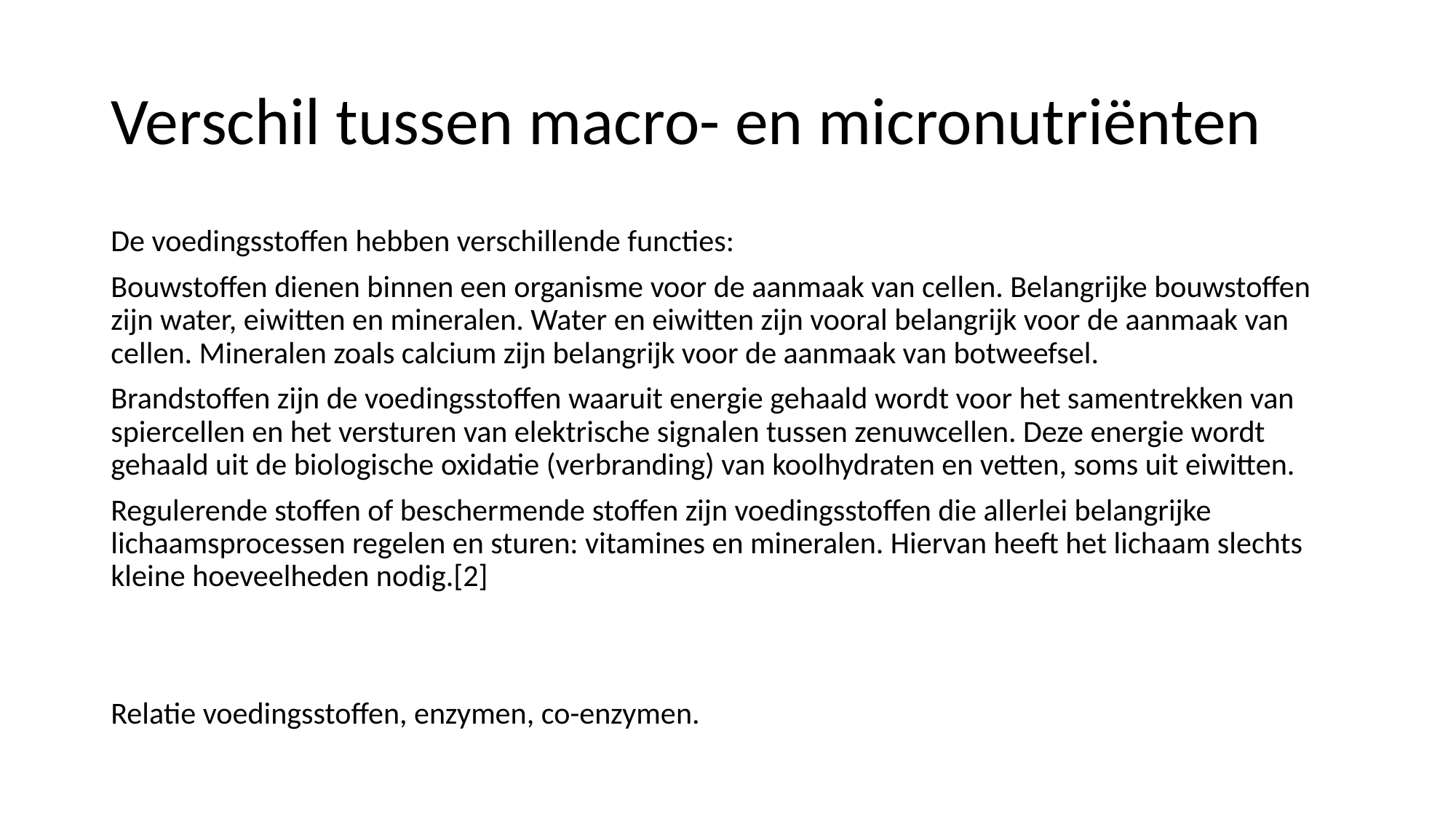

# Verschil tussen macro- en micronutriënten
De voedingsstoffen hebben verschillende functies:
Bouwstoffen dienen binnen een organisme voor de aanmaak van cellen. Belangrijke bouwstoffen zijn water, eiwitten en mineralen. Water en eiwitten zijn vooral belangrijk voor de aanmaak van cellen. Mineralen zoals calcium zijn belangrijk voor de aanmaak van botweefsel.
Brandstoffen zijn de voedingsstoffen waaruit energie gehaald wordt voor het samentrekken van spiercellen en het versturen van elektrische signalen tussen zenuwcellen. Deze energie wordt gehaald uit de biologische oxidatie (verbranding) van koolhydraten en vetten, soms uit eiwitten.
Regulerende stoffen of beschermende stoffen zijn voedingsstoffen die allerlei belangrijke lichaamsprocessen regelen en sturen: vitamines en mineralen. Hiervan heeft het lichaam slechts kleine hoeveelheden nodig.[2]

Relatie voedingsstoffen, enzymen, co-enzymen.